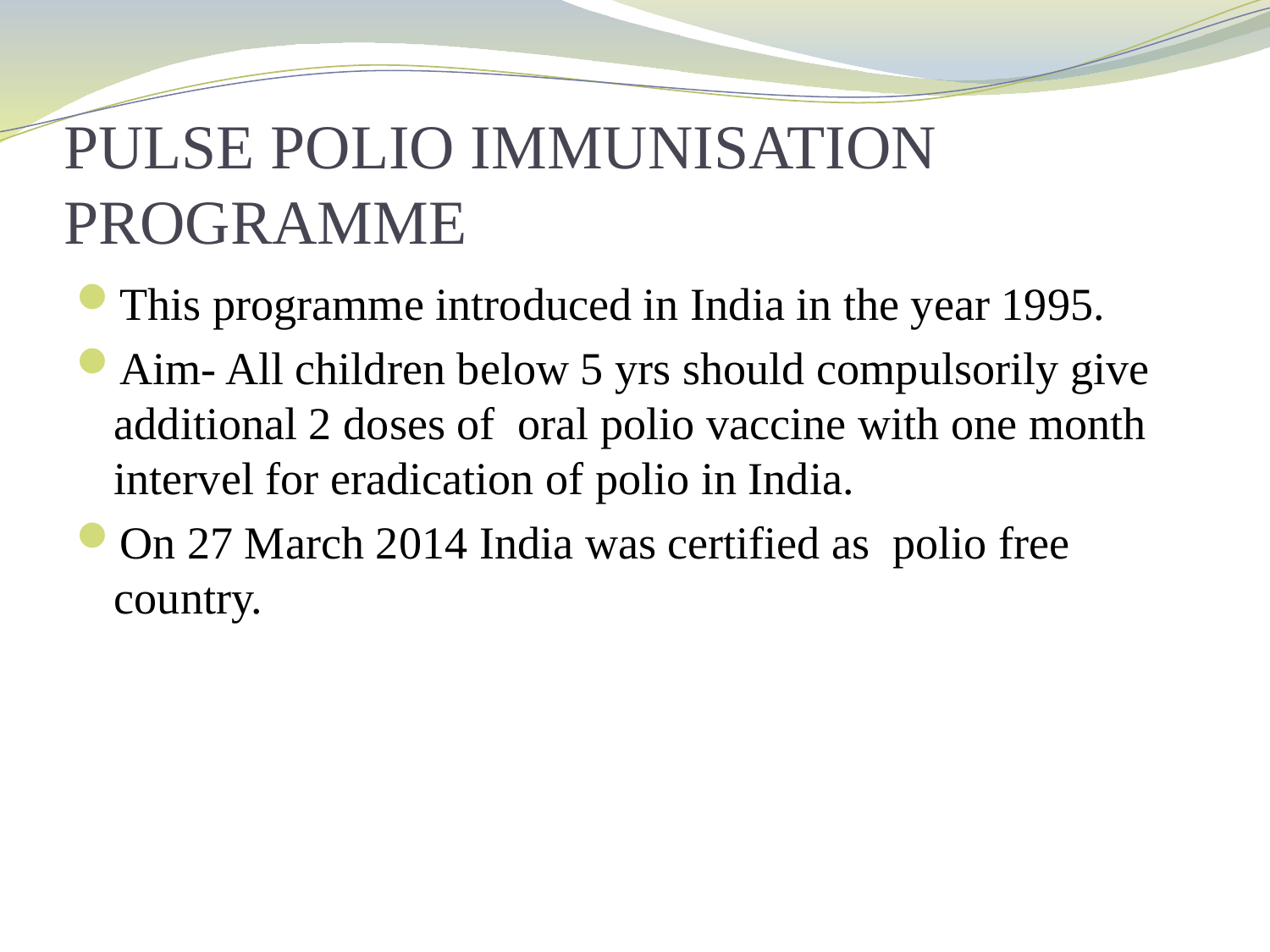

# PULSE POLIO IMMUNISATION PROGRAMME
This programme introduced in India in the year 1995.
Aim- All children below 5 yrs should compulsorily give additional 2 doses of  oral polio vaccine with one month intervel for eradication of polio in India.
On 27 March 2014 India was certified as  polio free country.